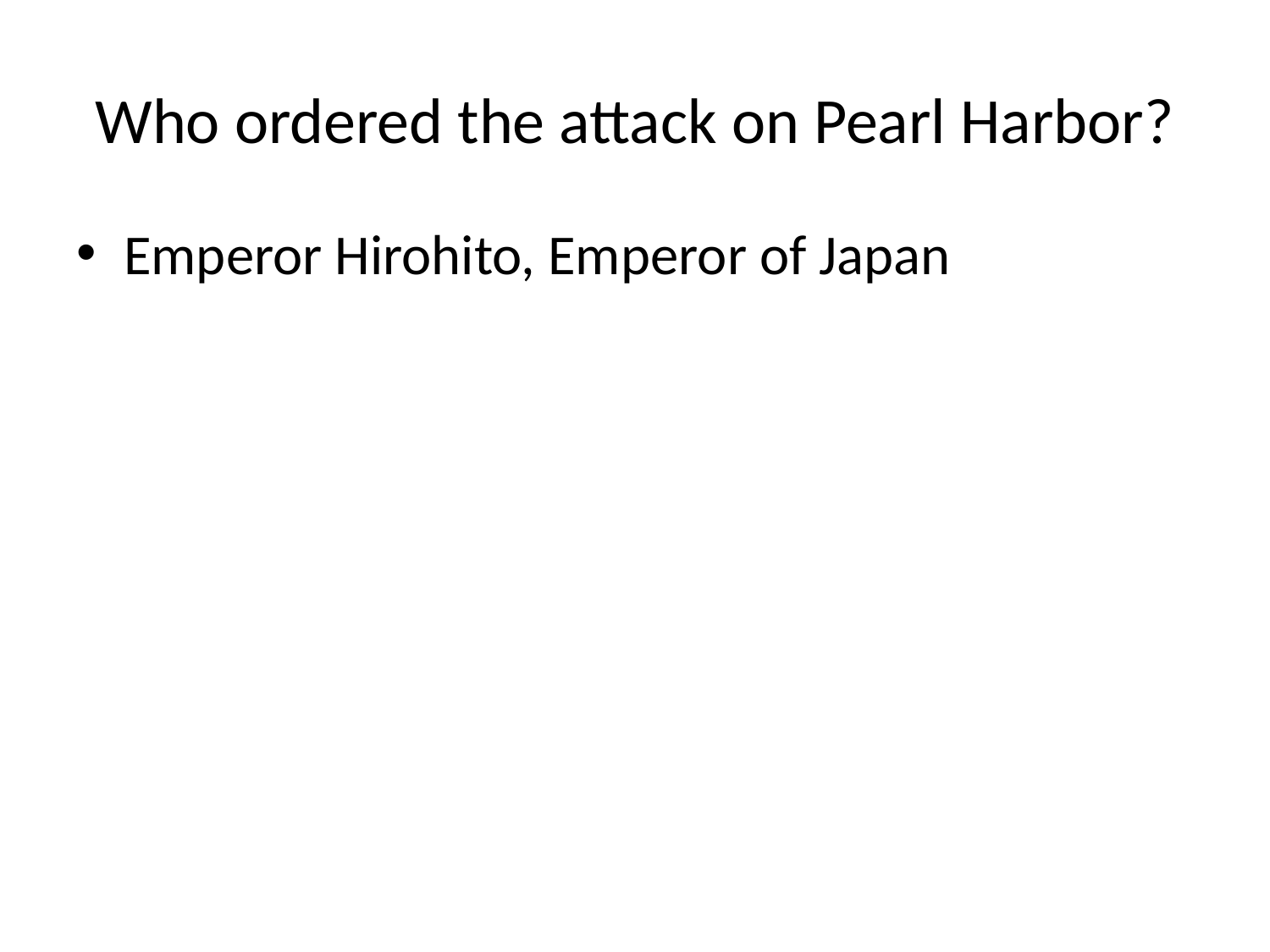

# Who ordered the attack on Pearl Harbor?
Emperor Hirohito, Emperor of Japan